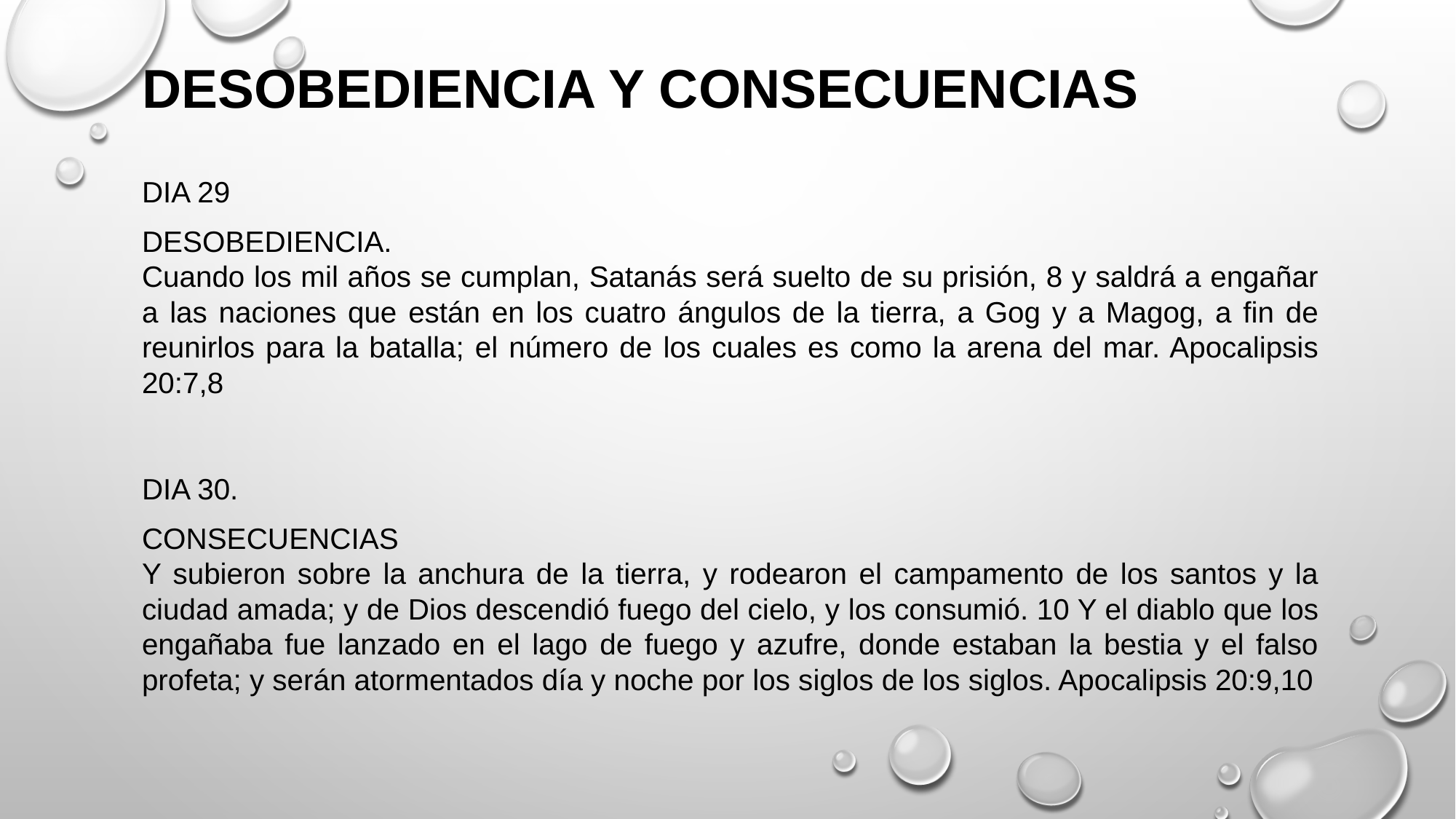

# DESOBEDIENCIA Y CONSECUENCIAS
DIA 29

DESOBEDIENCIA.
Cuando los mil años se cumplan, Satanás será suelto de su prisión, 8 y saldrá a engañar a las naciones que están en los cuatro ángulos de la tierra, a Gog y a Magog, a fin de reunirlos para la batalla; el número de los cuales es como la arena del mar. Apocalipsis 20:7,8

DIA 30.

CONSECUENCIAS
Y subieron sobre la anchura de la tierra, y rodearon el campamento de los santos y la ciudad amada; y de Dios descendió fuego del cielo, y los consumió. 10 Y el diablo que los engañaba fue lanzado en el lago de fuego y azufre, donde estaban la bestia y el falso profeta; y serán atormentados día y noche por los siglos de los siglos. Apocalipsis 20:9,10